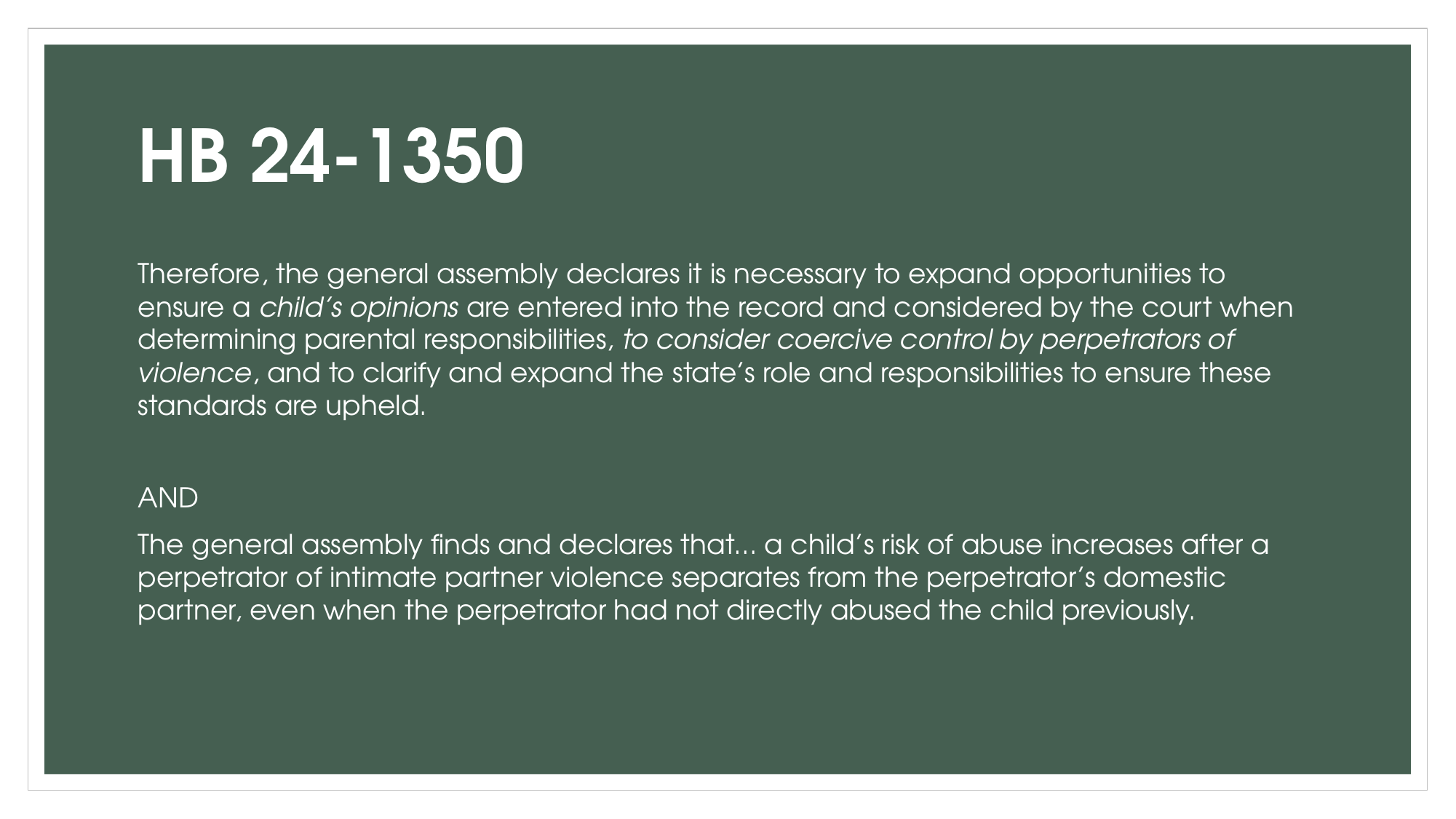

# HB 24-1350
Therefore, the general assembly declares it is necessary to expand opportunities to ensure a child’s opinions are entered into the record and considered by the court when determining parental responsibilities, to consider coercive control by perpetrators of violence, and to clarify and expand the state’s role and responsibilities to ensure these standards are upheld.

AND
The general assembly finds and declares that… a child’s risk of abuse increases after a perpetrator of intimate partner violence separates from the perpetrator’s domestic partner, even when the perpetrator had not directly abused the child previously.